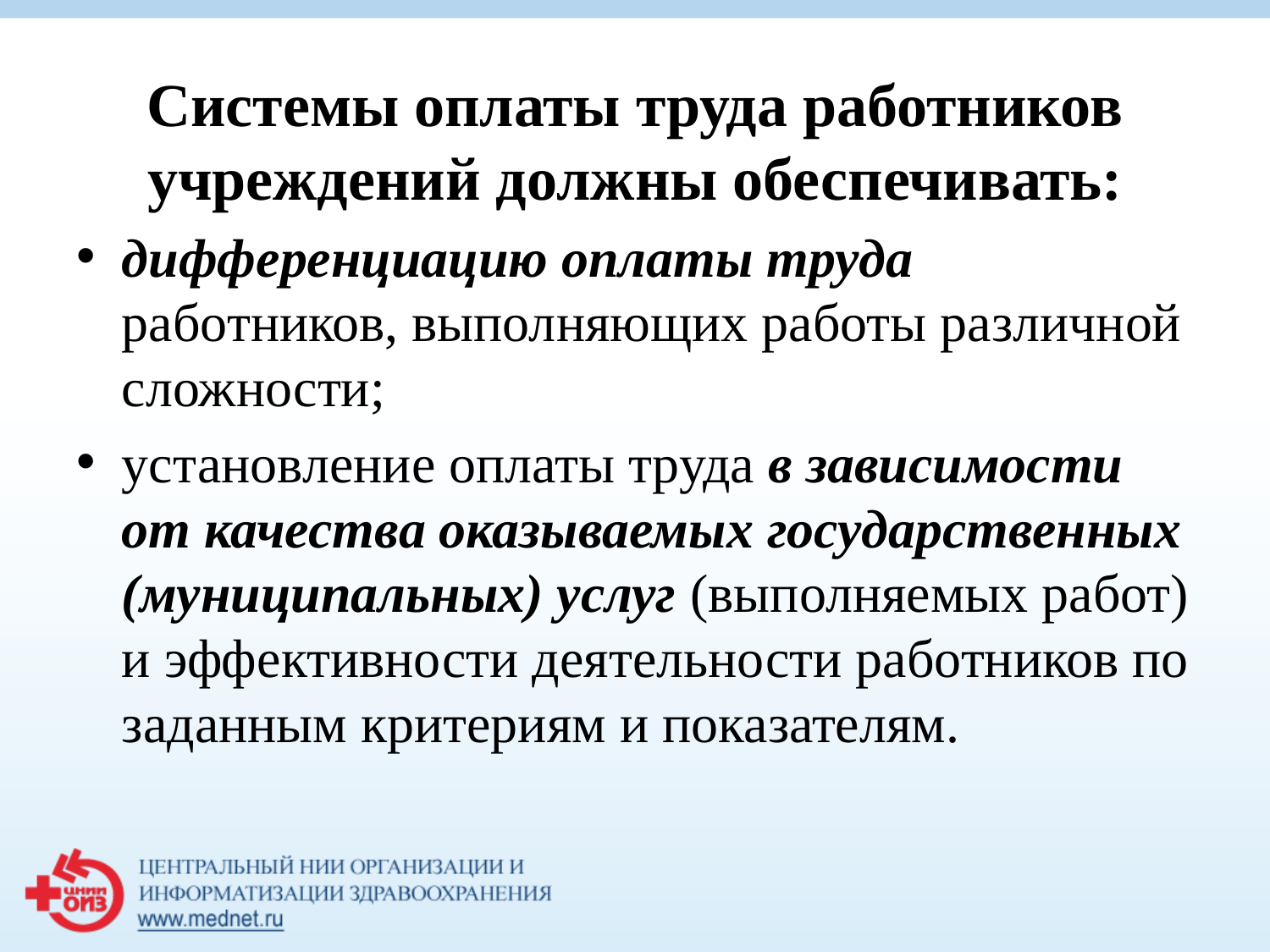

Системы оплаты труда работников учреждений должны обеспечивать:
дифференциацию оплаты труда работников, выполняющих работы различной сложности;
установление оплаты труда в зависимости от качества оказываемых государственных (муниципальных) услуг (выполняемых работ) и эффективности деятельности работников по заданным критериям и показателям.